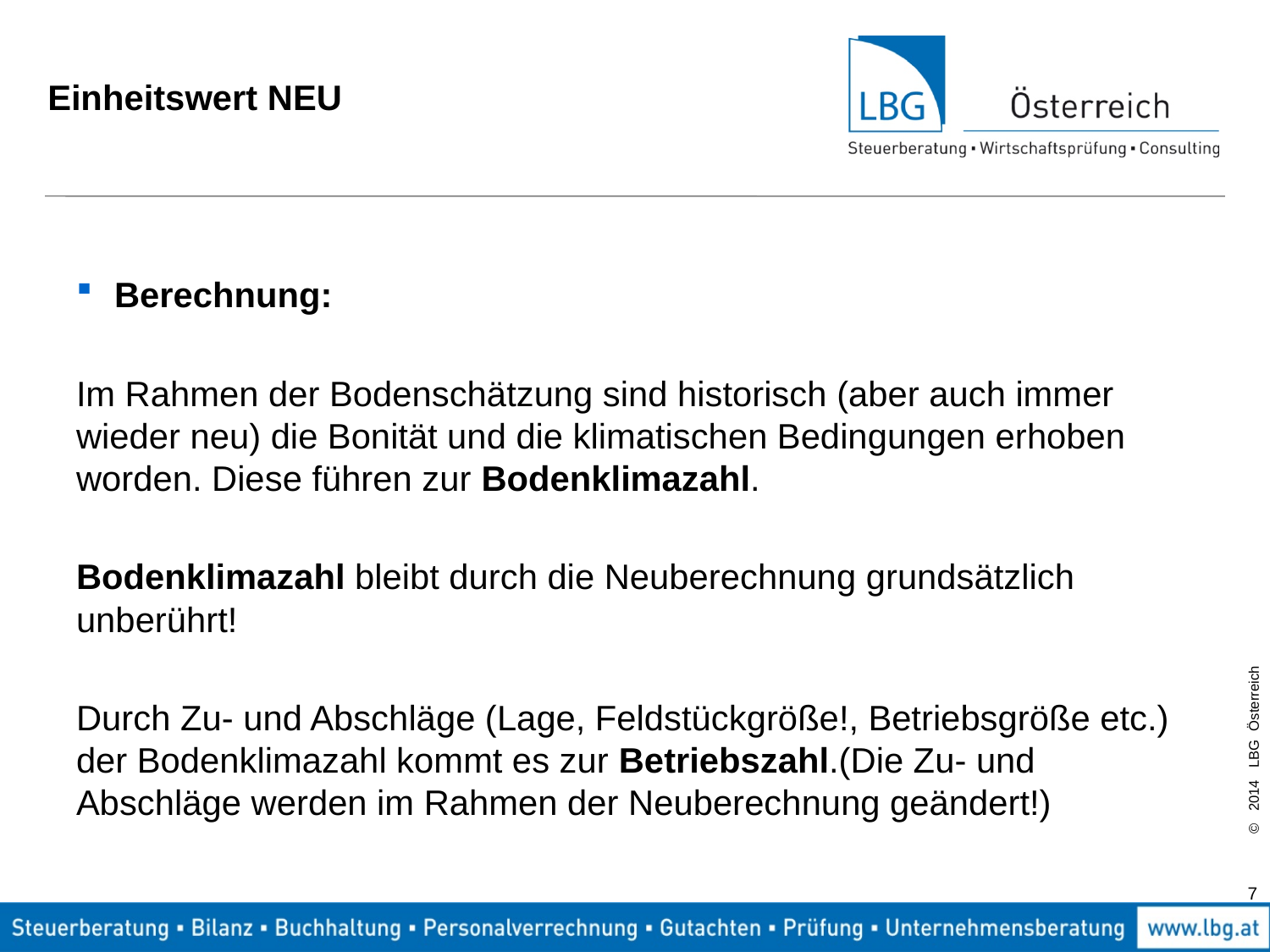

# Einheitswert NEU
Berechnung:

Im Rahmen der Bodenschätzung sind historisch (aber auch immer wieder neu) die Bonität und die klimatischen Bedingungen erhoben worden. Diese führen zur Bodenklimazahl.

Bodenklimazahl bleibt durch die Neuberechnung grundsätzlich unberührt!

Durch Zu- und Abschläge (Lage, Feldstückgröße!, Betriebsgröße etc.) der Bodenklimazahl kommt es zur Betriebszahl.(Die Zu- und Abschläge werden im Rahmen der Neuberechnung geändert!)
7